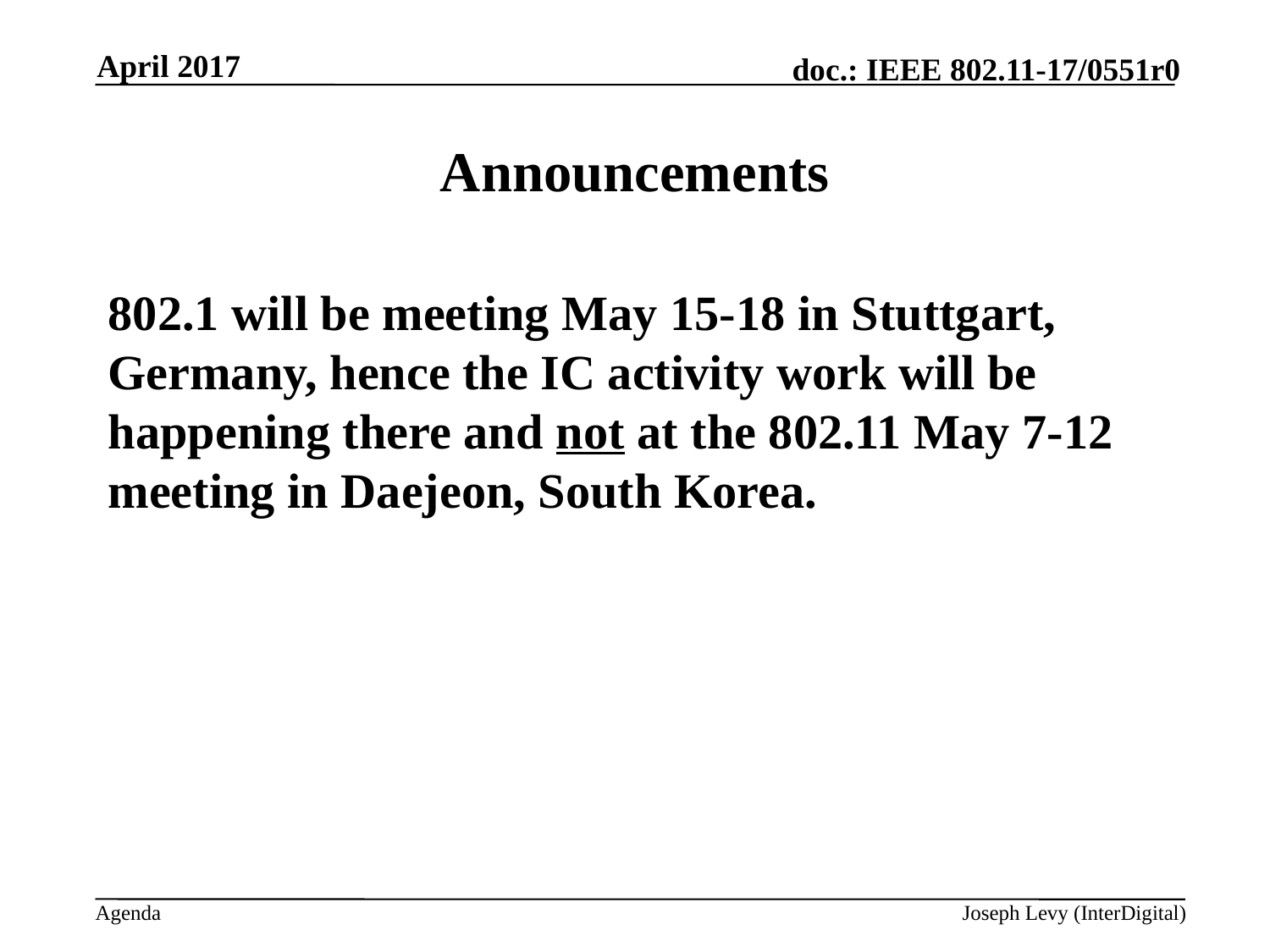

April 2017
# Announcements
802.1 will be meeting May 15-18 in Stuttgart, Germany, hence the IC activity work will be happening there and not at the 802.11 May 7-12 meeting in Daejeon, South Korea.
Joseph Levy (InterDigital)